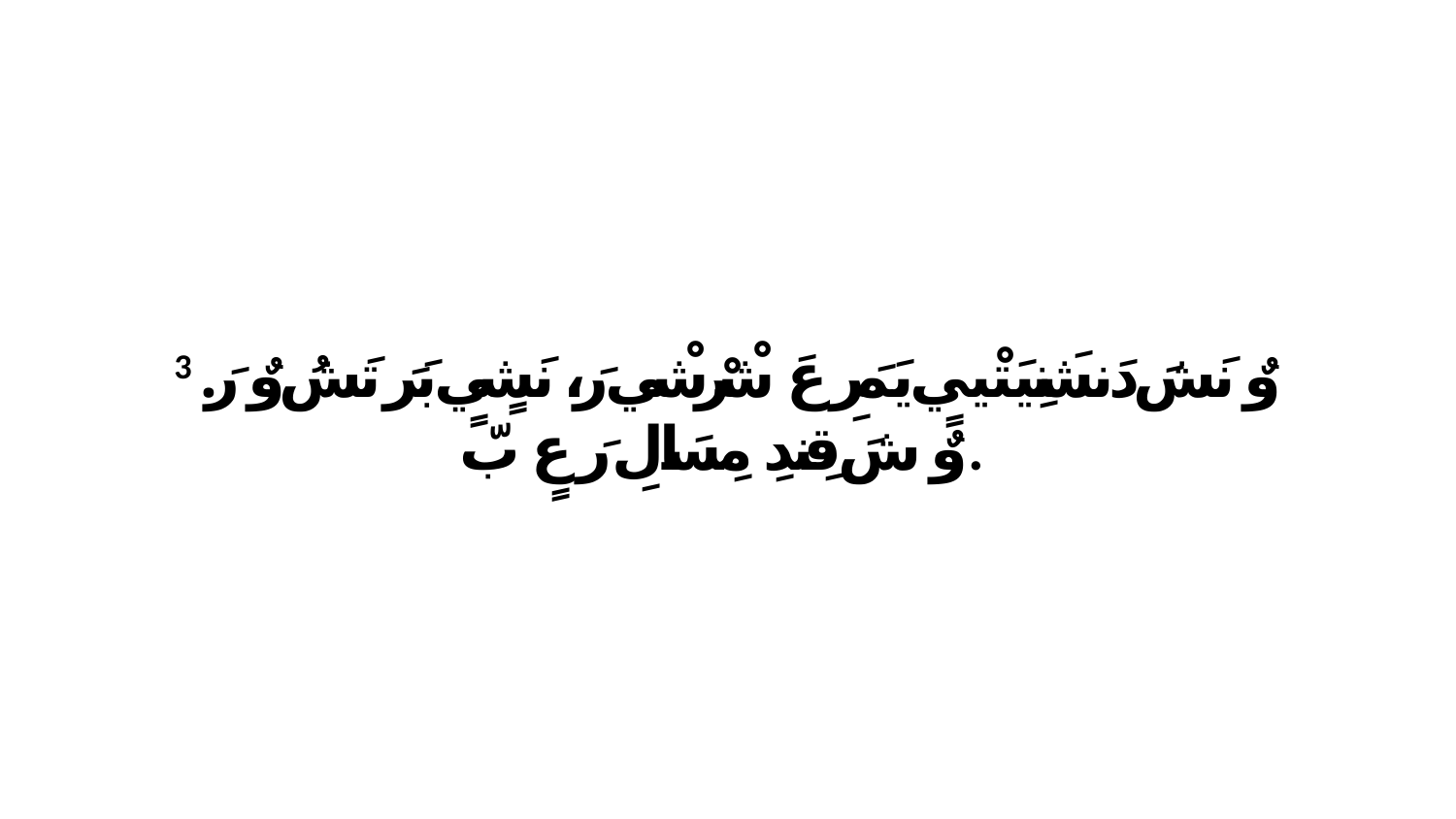

3 وٌ نَشَ دَنشَنِيَتْييٍ يَمَرِ عَ شْرْشْي رَ، نَشٍيٍ بَرَ تَشُ وٌ رَ. وٌ شَ قِندِ مِسَالِ رَ عٍ بّ.